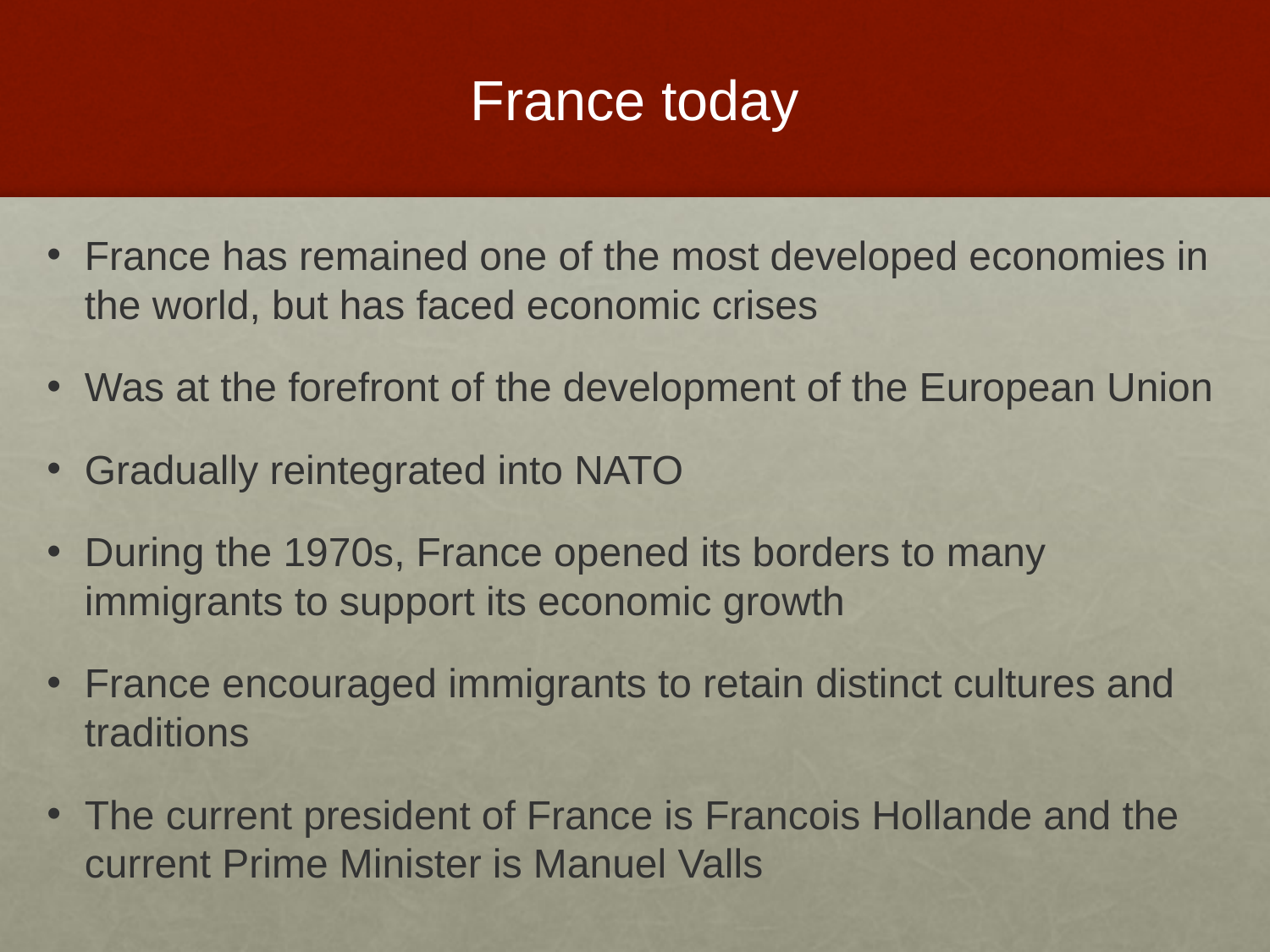

# France today
France has remained one of the most developed economies in the world, but has faced economic crises
Was at the forefront of the development of the European Union
Gradually reintegrated into NATO
During the 1970s, France opened its borders to many immigrants to support its economic growth
France encouraged immigrants to retain distinct cultures and traditions
The current president of France is Francois Hollande and the current Prime Minister is Manuel Valls